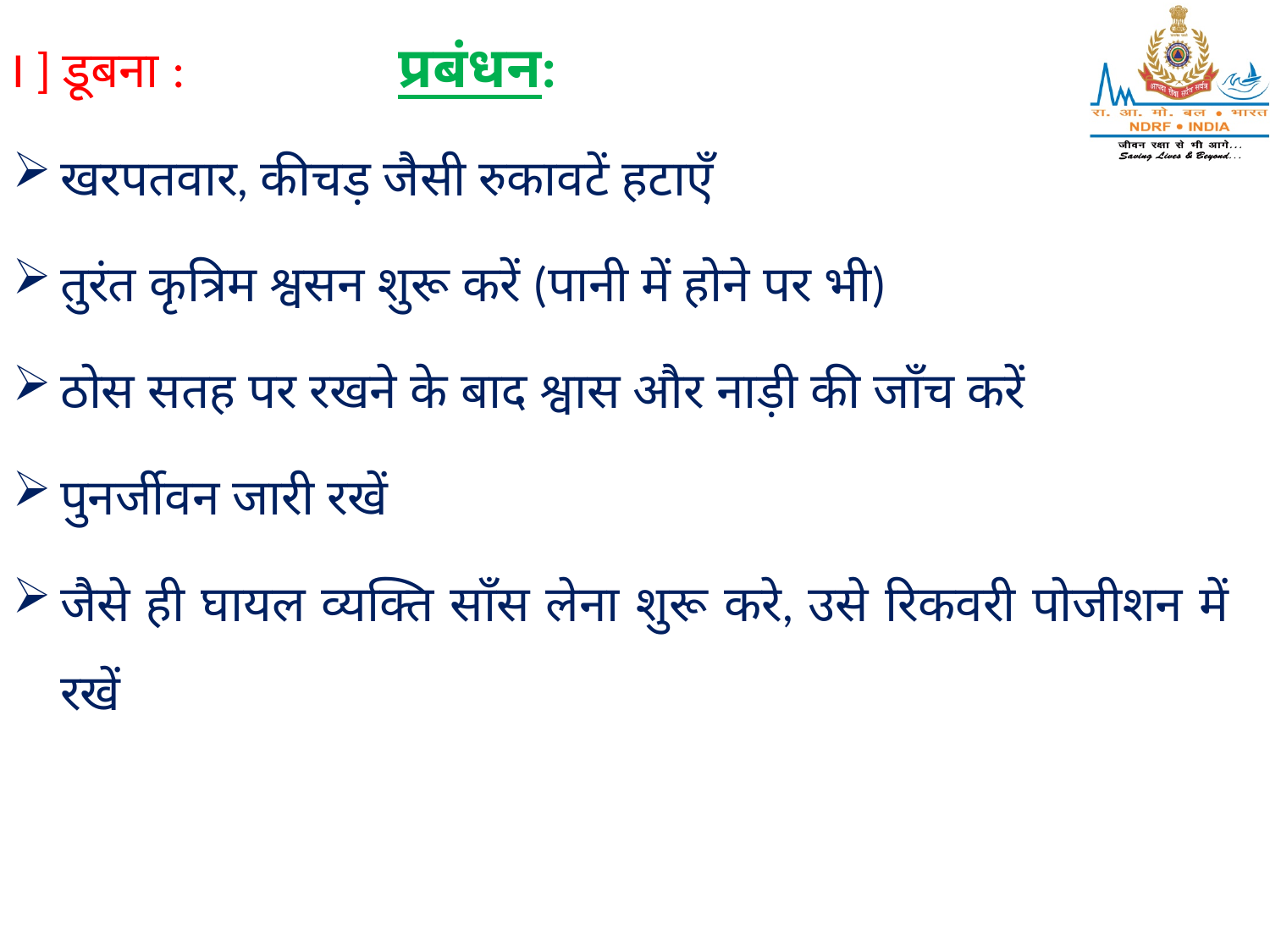

I ] डूबना :                   प्रबंधन:
खरपतवार, कीचड़ जैसी रुकावटें हटाएँ
तुरंत कृत्रिम श्वसन शुरू करें (पानी में होने पर भी)
ठोस सतह पर रखने के बाद श्वास और नाड़ी की जाँच करें
पुनर्जीवन जारी रखें
जैसे ही घायल व्यक्ति साँस लेना शुरू करे, उसे रिकवरी पोजीशन में रखें